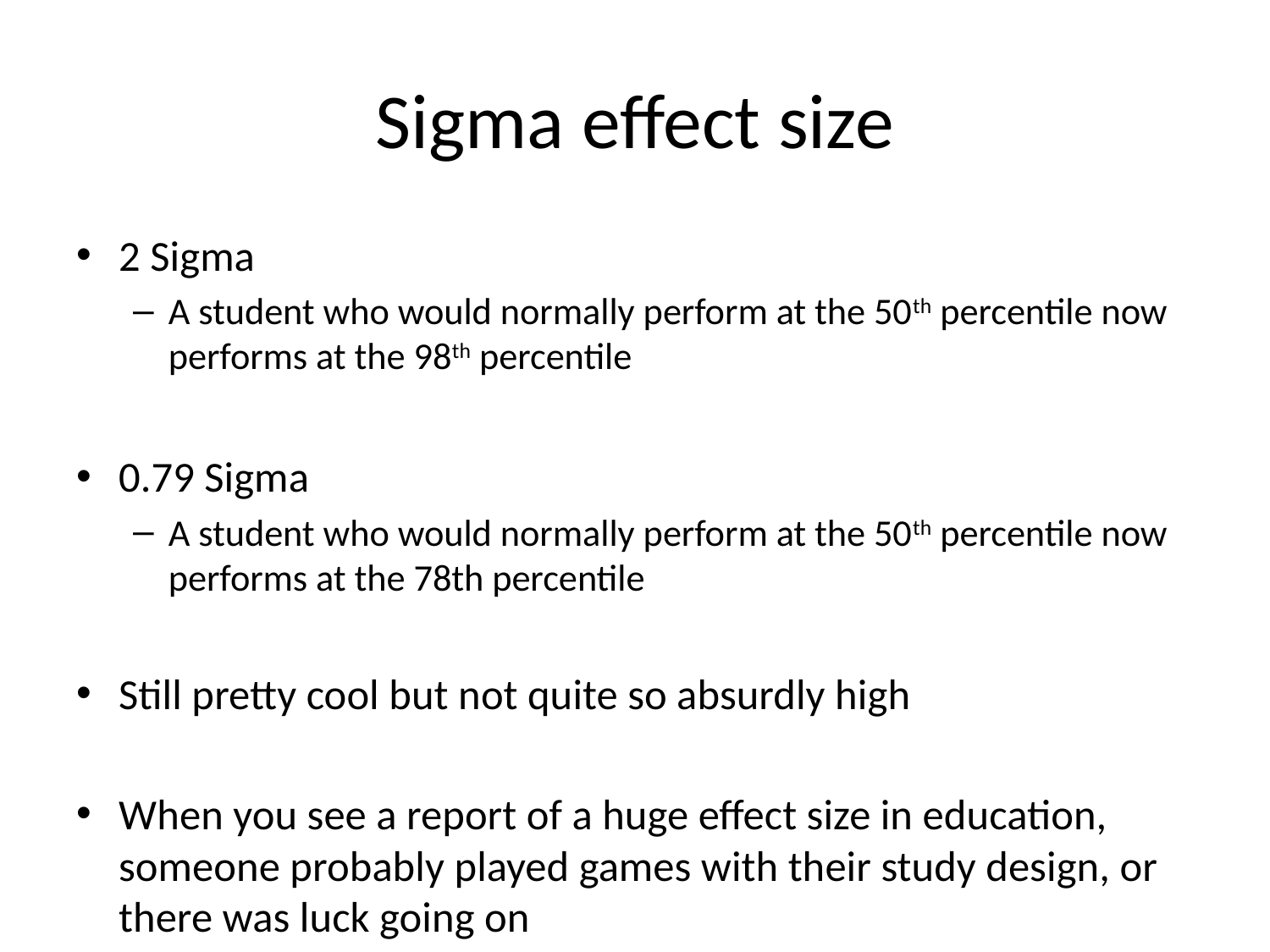

# Sigma effect size
2 Sigma
A student who would normally perform at the 50th percentile now performs at the 98th percentile

0.79 Sigma
A student who would normally perform at the 50th percentile now performs at the 78th percentile

Still pretty cool but not quite so absurdly high

When you see a report of a huge effect size in education, someone probably played games with their study design, or there was luck going on